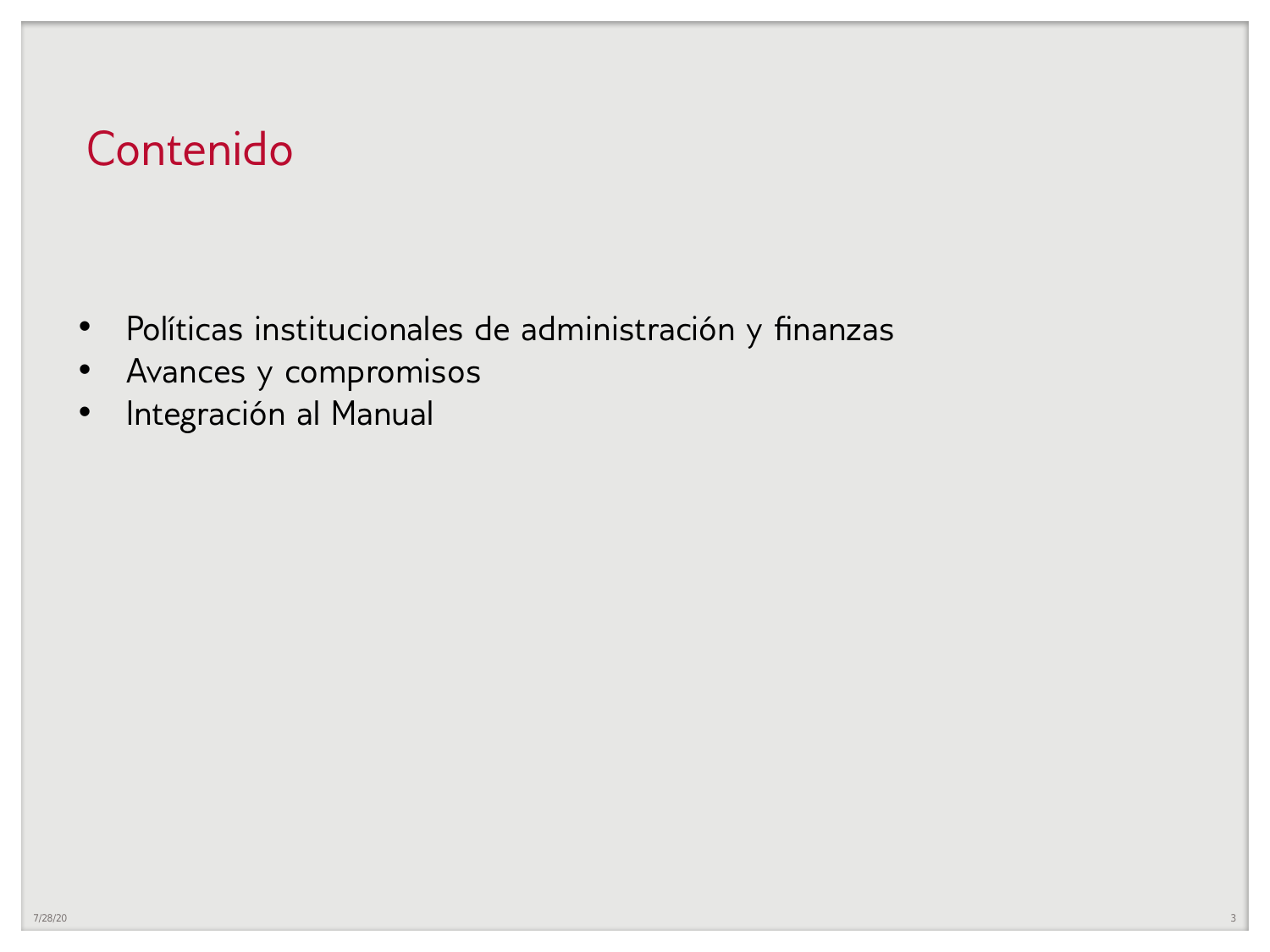

Contenido

Políticas institucionales de administración y finanzas
Avances y compromisos
Integración al Manual

7/28/20
3